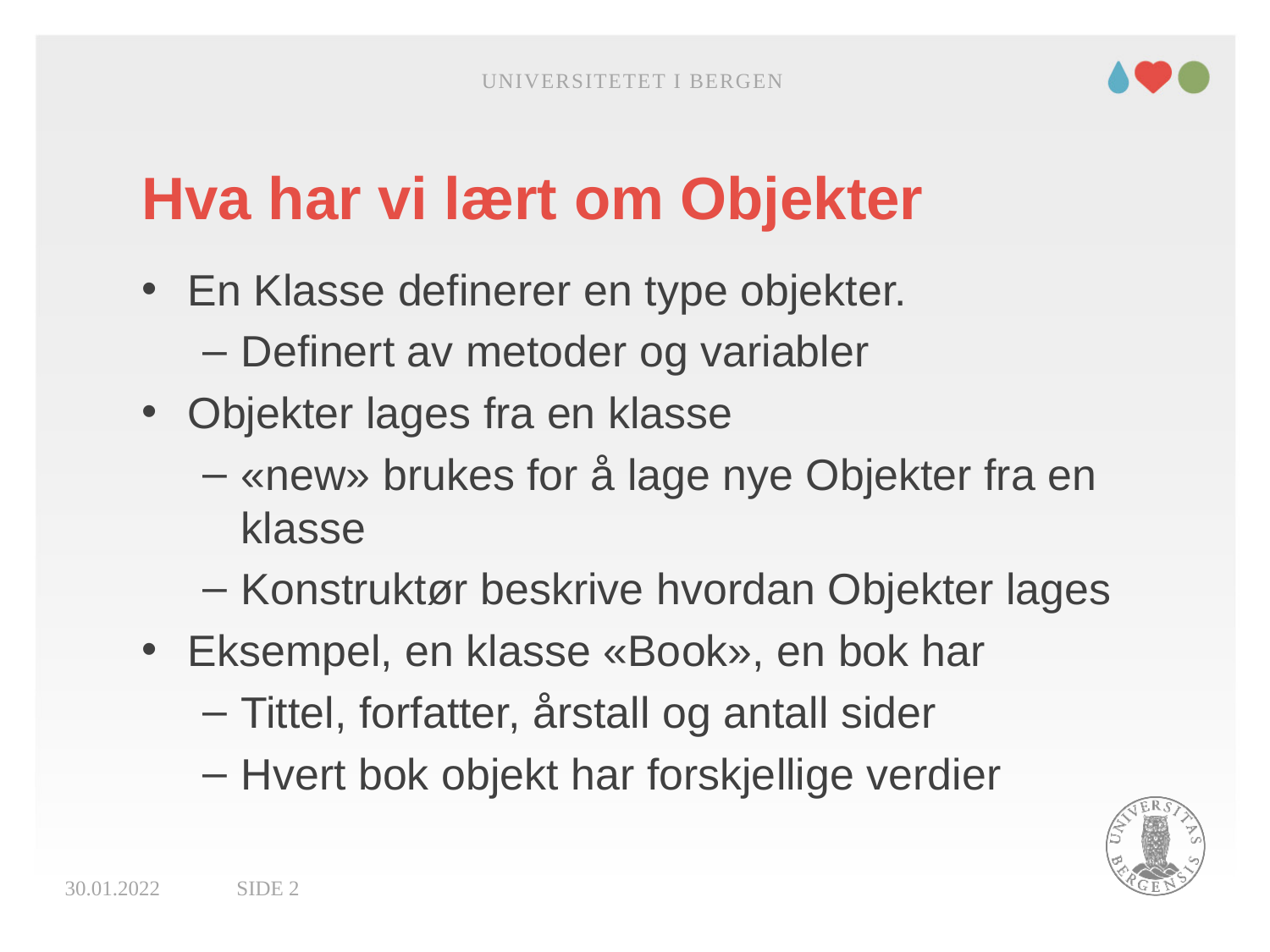

Universitetet i Bergen
# Hva har vi lært om Objekter
En Klasse definerer en type objekter.
Definert av metoder og variabler
Objekter lages fra en klasse
«new» brukes for å lage nye Objekter fra en klasse
Konstruktør beskrive hvordan Objekter lages
Eksempel, en klasse «Book», en bok har
Tittel, forfatter, årstall og antall sider
Hvert bok objekt har forskjellige verdier
30.01.2022
Side 2